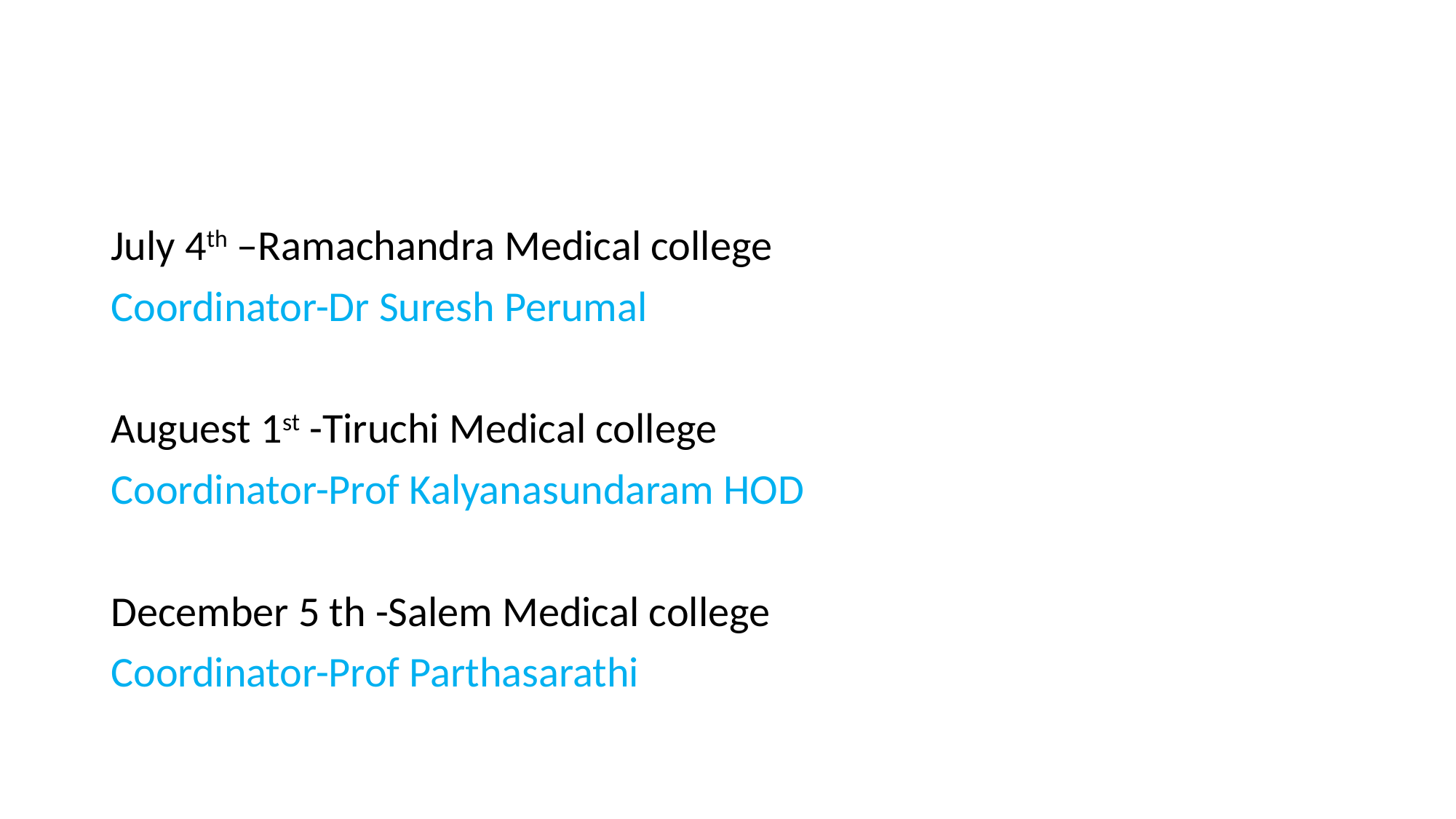

#
July 4th –Ramachandra Medical college
Coordinator-Dr Suresh Perumal

Auguest 1st -Tiruchi Medical college
Coordinator-Prof Kalyanasundaram HOD

December 5 th -Salem Medical college
Coordinator-Prof Parthasarathi